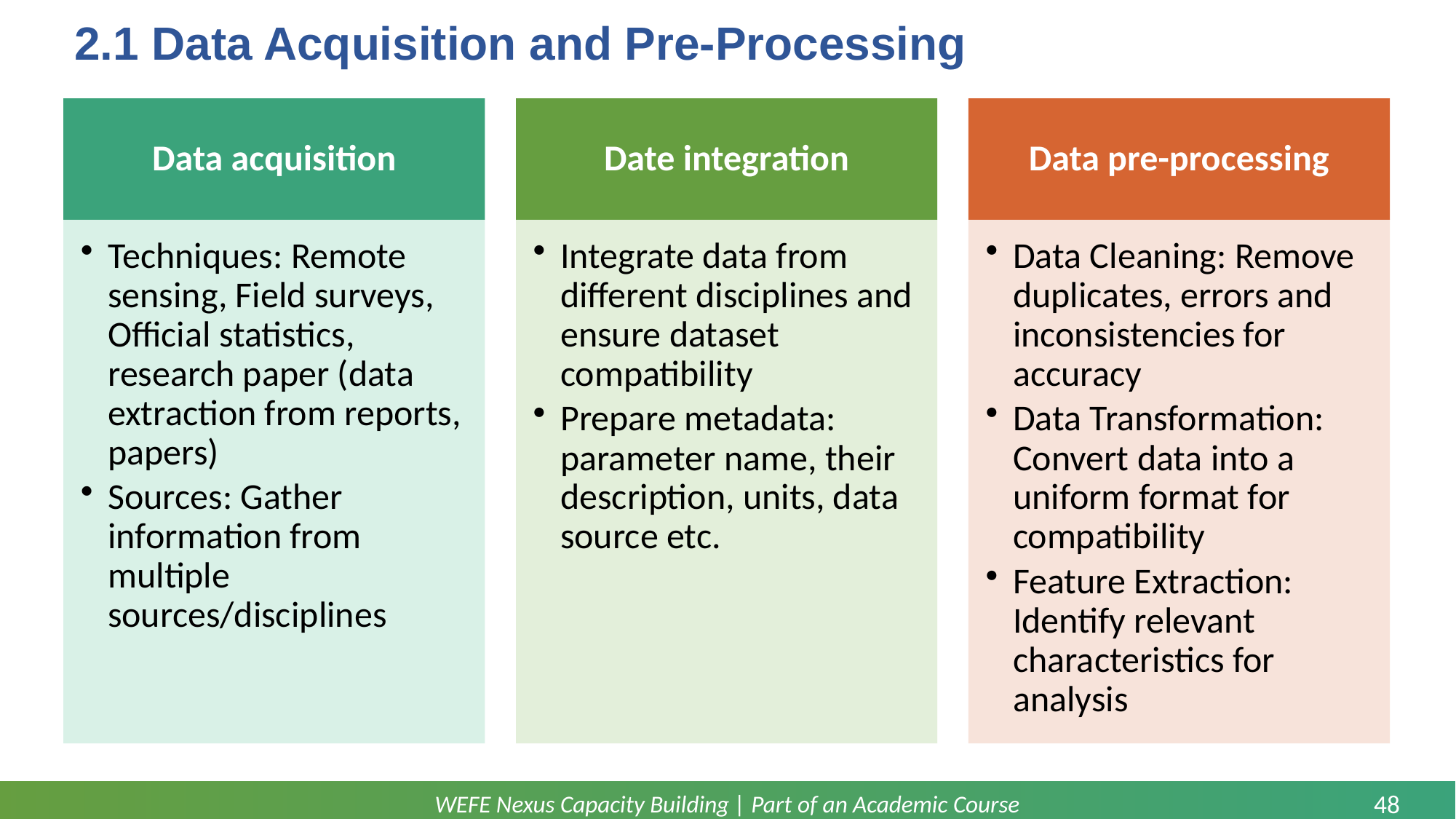

# 2.1 Data Acquisition and Pre-Processing
Data acquisition
Date integration
Data pre-processing
Techniques: Remote sensing, Field surveys, Official statistics, research paper (data extraction from reports, papers)
Sources: Gather information from multiple sources/disciplines
Integrate data from different disciplines and ensure dataset compatibility
Prepare metadata: parameter name, their description, units, data source etc.
Data Cleaning: Remove duplicates, errors and inconsistencies for accuracy
Data Transformation: Convert data into a uniform format for compatibility
Feature Extraction: Identify relevant characteristics for analysis